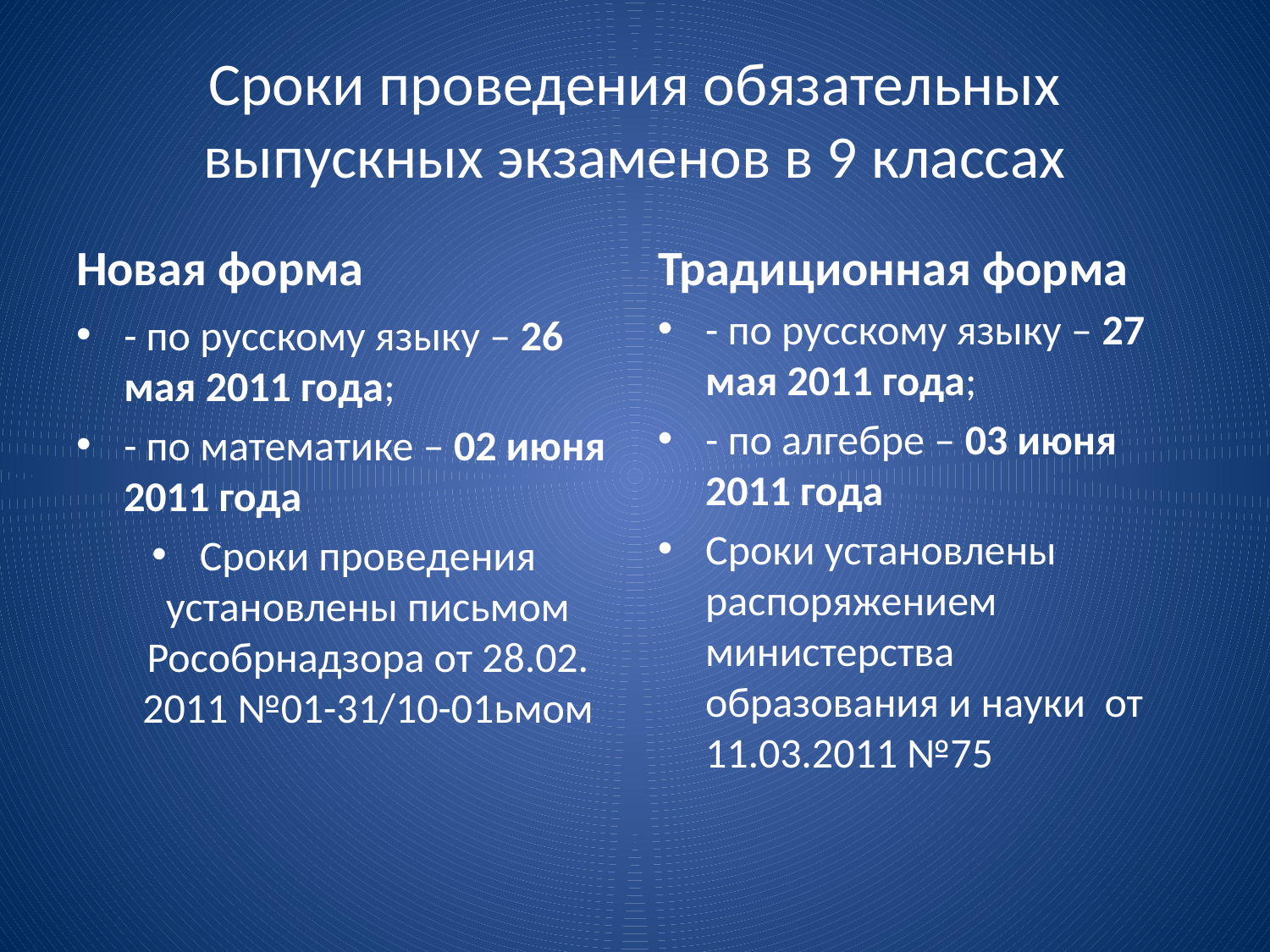

# Сроки проведения обязательных выпускных экзаменов в 9 классах
Новая форма
Традиционная форма
- по русскому языку – 27 мая 2011 года;
- по алгебре – 03 июня 2011 года
Сроки установлены распоряжением министерства образования и науки  от 11.03.2011 №75
- по русскому языку – 26 мая 2011 года;
- по математике – 02 июня 2011 года
Сроки проведения установлены письмом Рособрнадзора от 28.02. 2011 №01-31/10-01ьмом